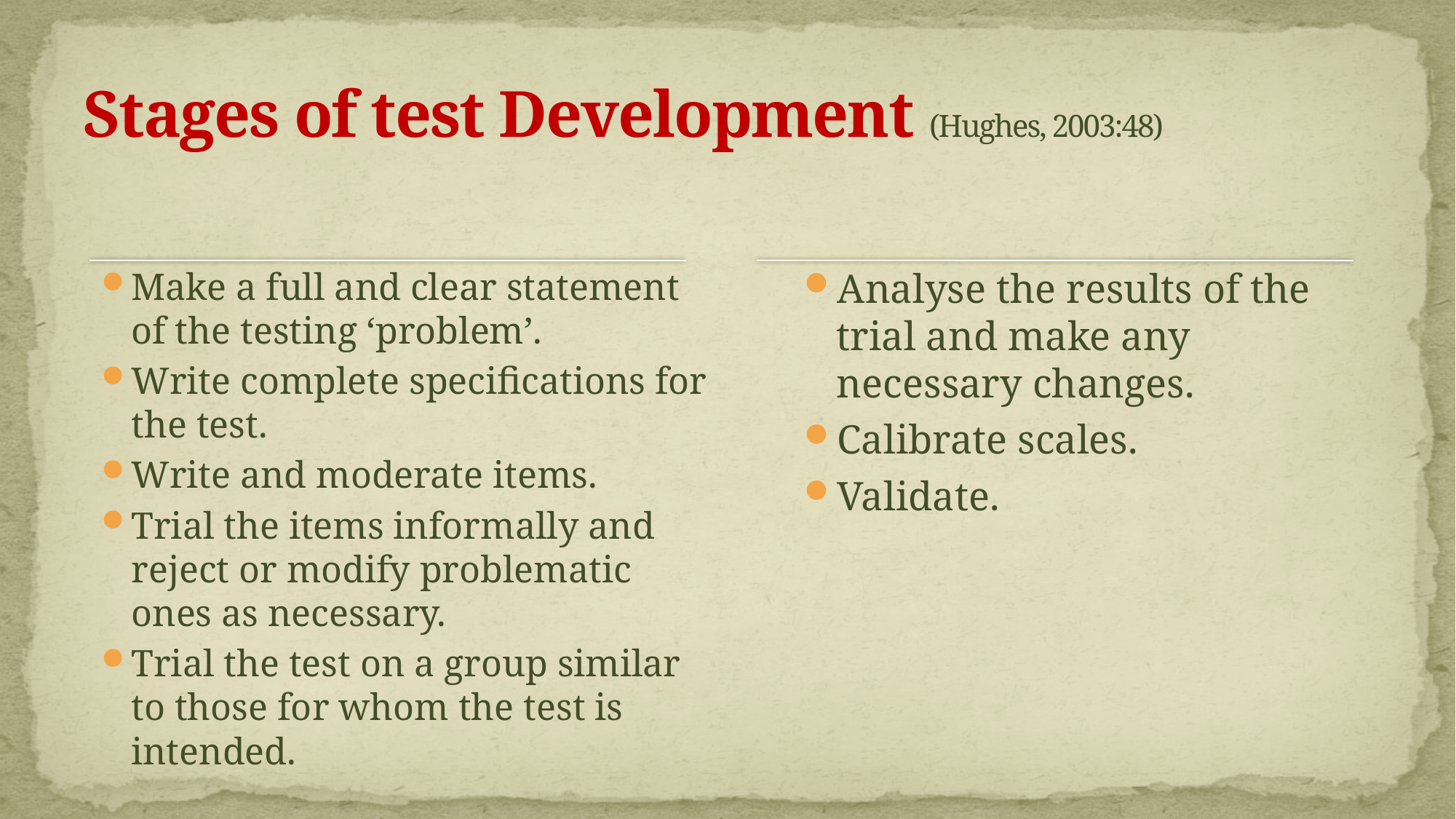

# Stages of test Development (Hughes, 2003:48)
Make a full and clear statement of the testing ‘problem’.
Write complete specifications for the test.
Write and moderate items.
Trial the items informally and reject or modify problematic ones as necessary.
Trial the test on a group similar to those for whom the test is intended.

Analyse the results of the trial and make any necessary changes.
Calibrate scales.
Validate.